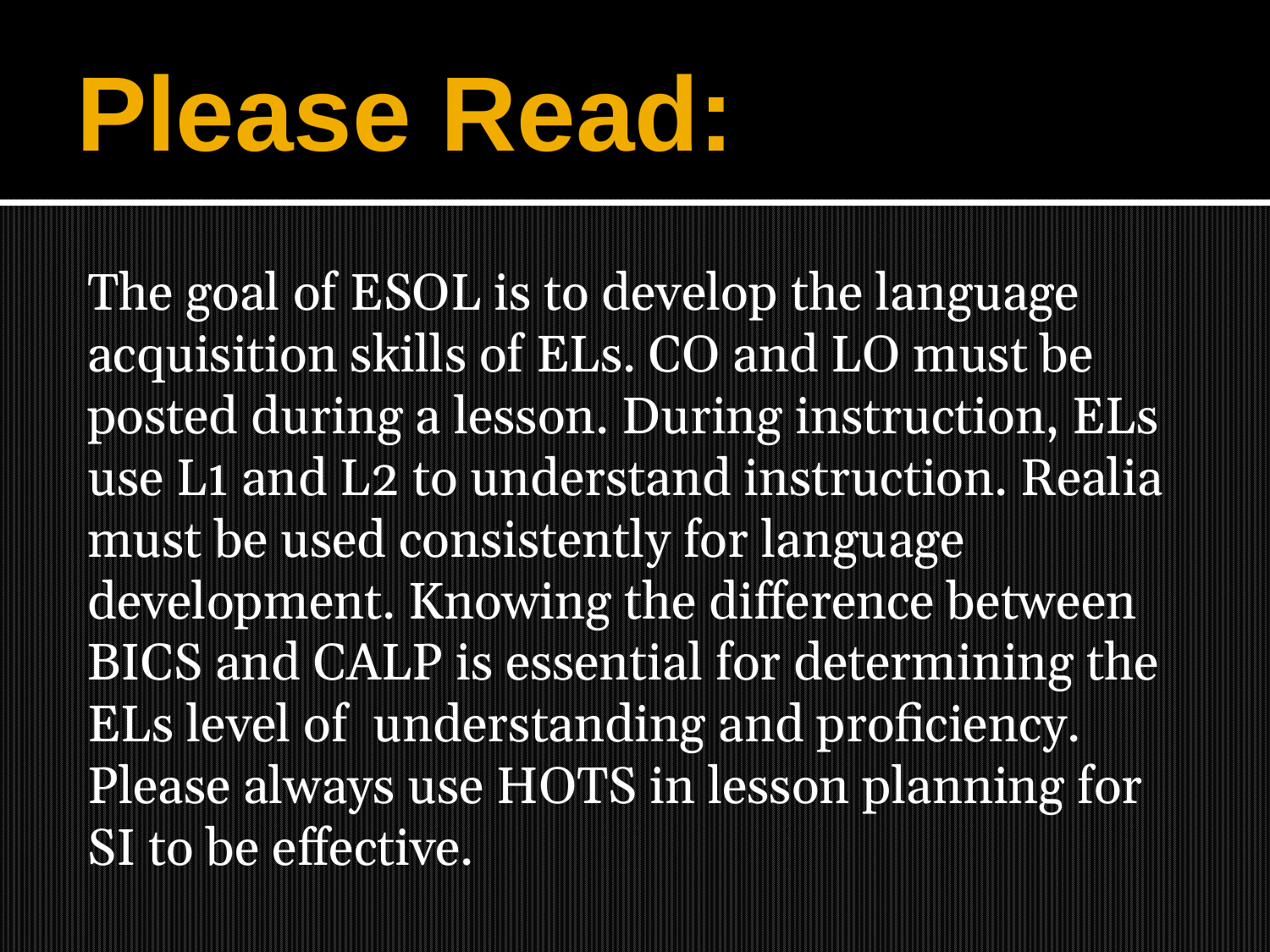

# Please Read:
The goal of ESOL is to develop the language acquisition skills of ELs. CO and LO must be posted during a lesson. During instruction, ELs use L1 and L2 to understand instruction. Realia must be used consistently for language development. Knowing the difference between BICS and CALP is essential for determining the ELs level of  understanding and proficiency. Please always use HOTS in lesson planning for SI to be effective.